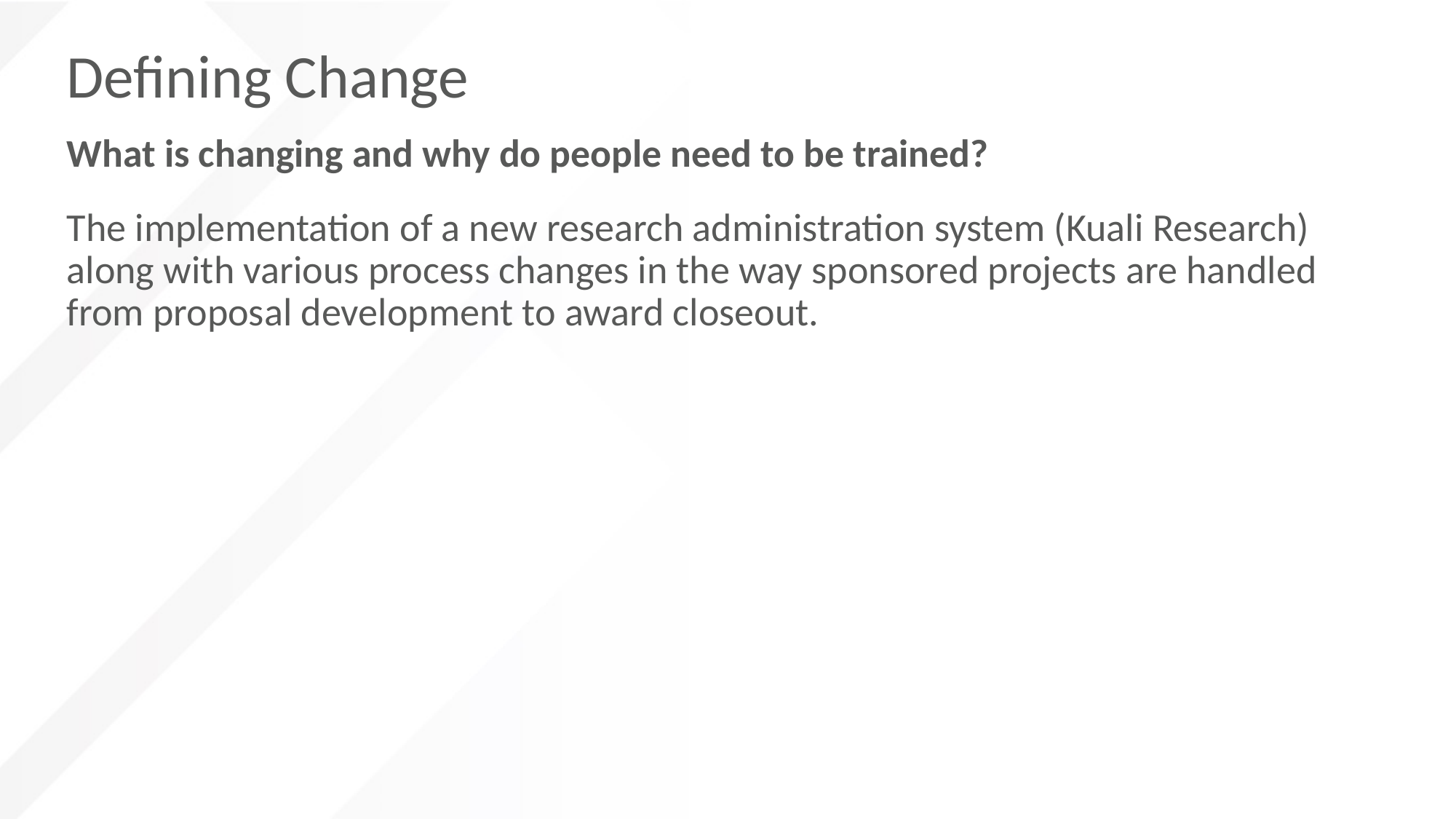

# Defining Change
What is changing and why do people need to be trained?
The implementation of a new research administration system (Kuali Research) along with various process changes in the way sponsored projects are handled from proposal development to award closeout.